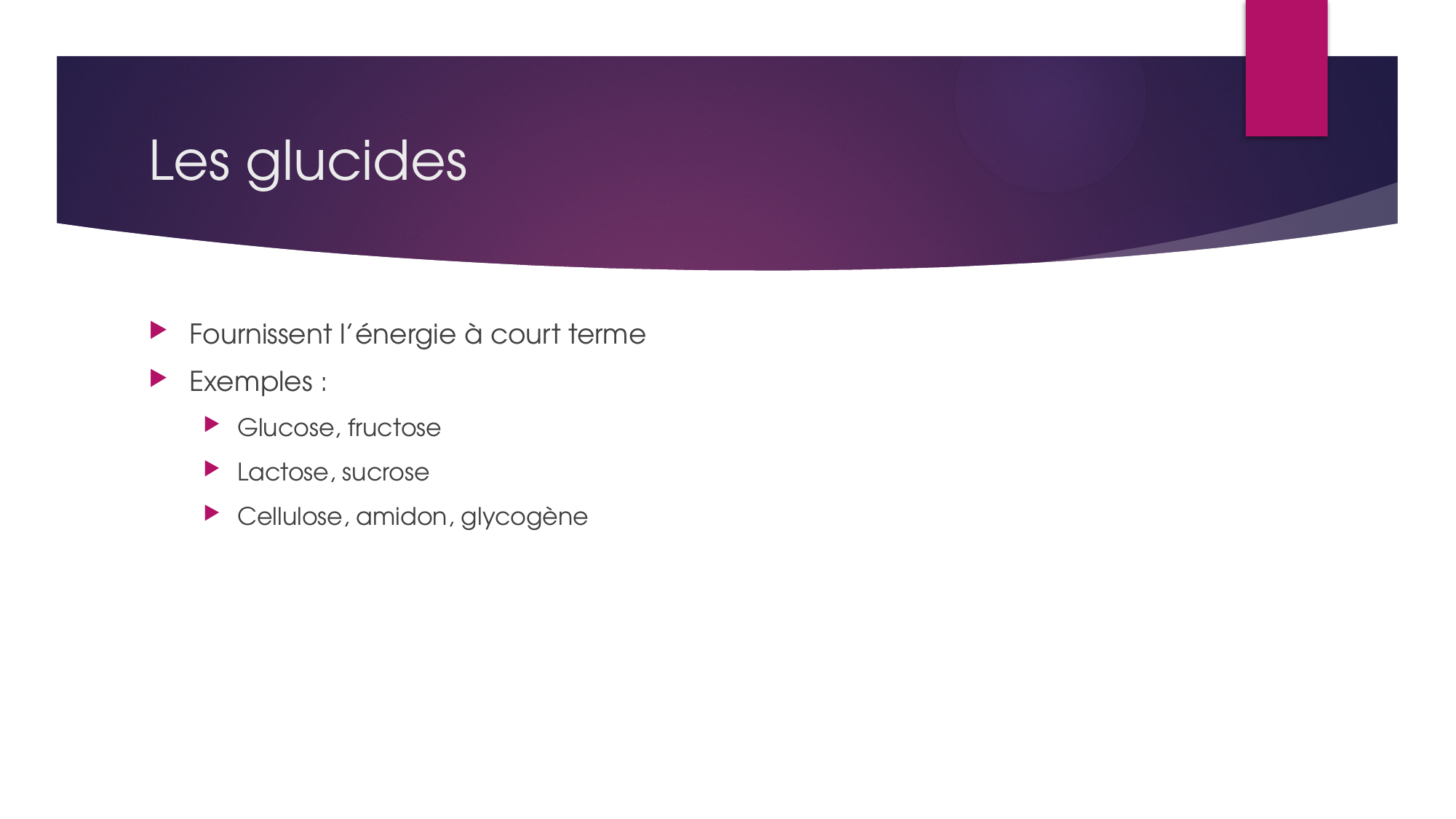

# Les glucides
Fournissent l’énergie à court terme
Exemples :
Glucose, fructose
Lactose, sucrose
Cellulose, amidon, glycogène